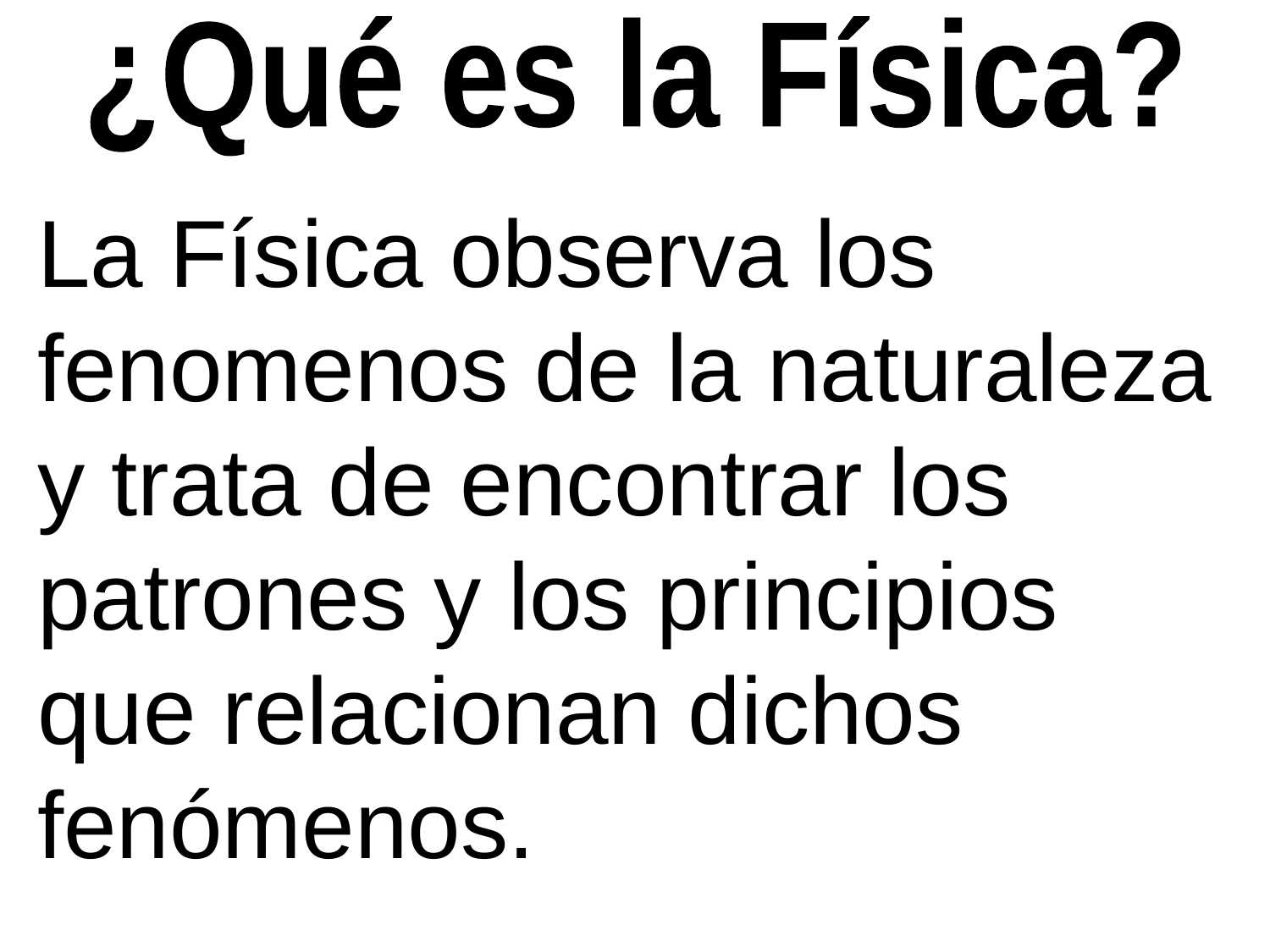

¿Qué es la Física?
La Física observa los fenomenos de la naturaleza y trata de encontrar los patrones y los principios que relacionan dichos fenómenos.